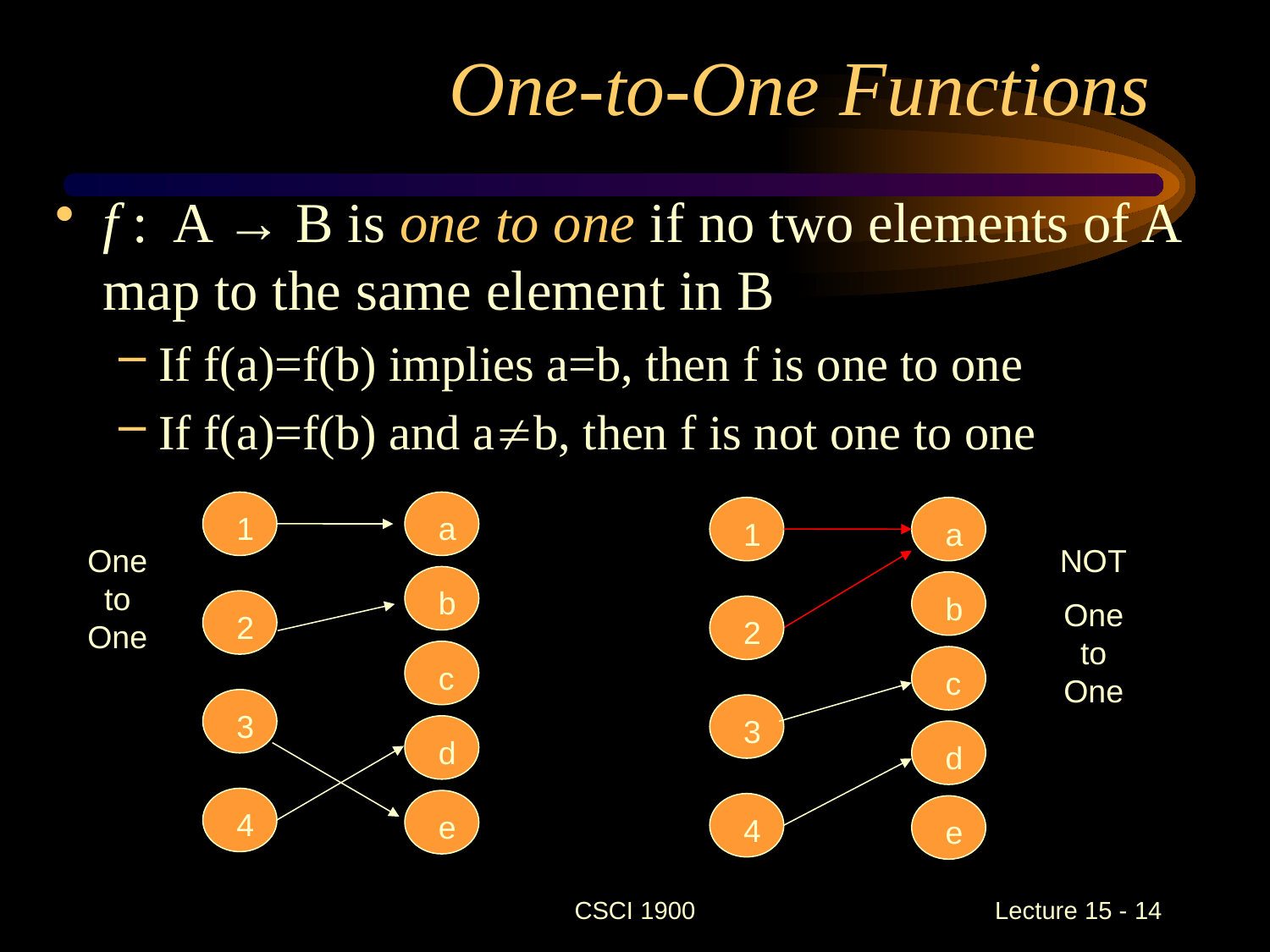

# One-to-One Functions
f :  A → B is one to one if no two elements of A map to the same element in B
If f(a)=f(b) implies a=b, then f is one to one
If f(a)=f(b) and a≠b, then f is not one to one

1

a

b

2

c

3

d

4

e

1

a

b

2

c

3

d

4

e
One to One
NOT
One to One

CSCI 1900
 Lecture 15 - 14